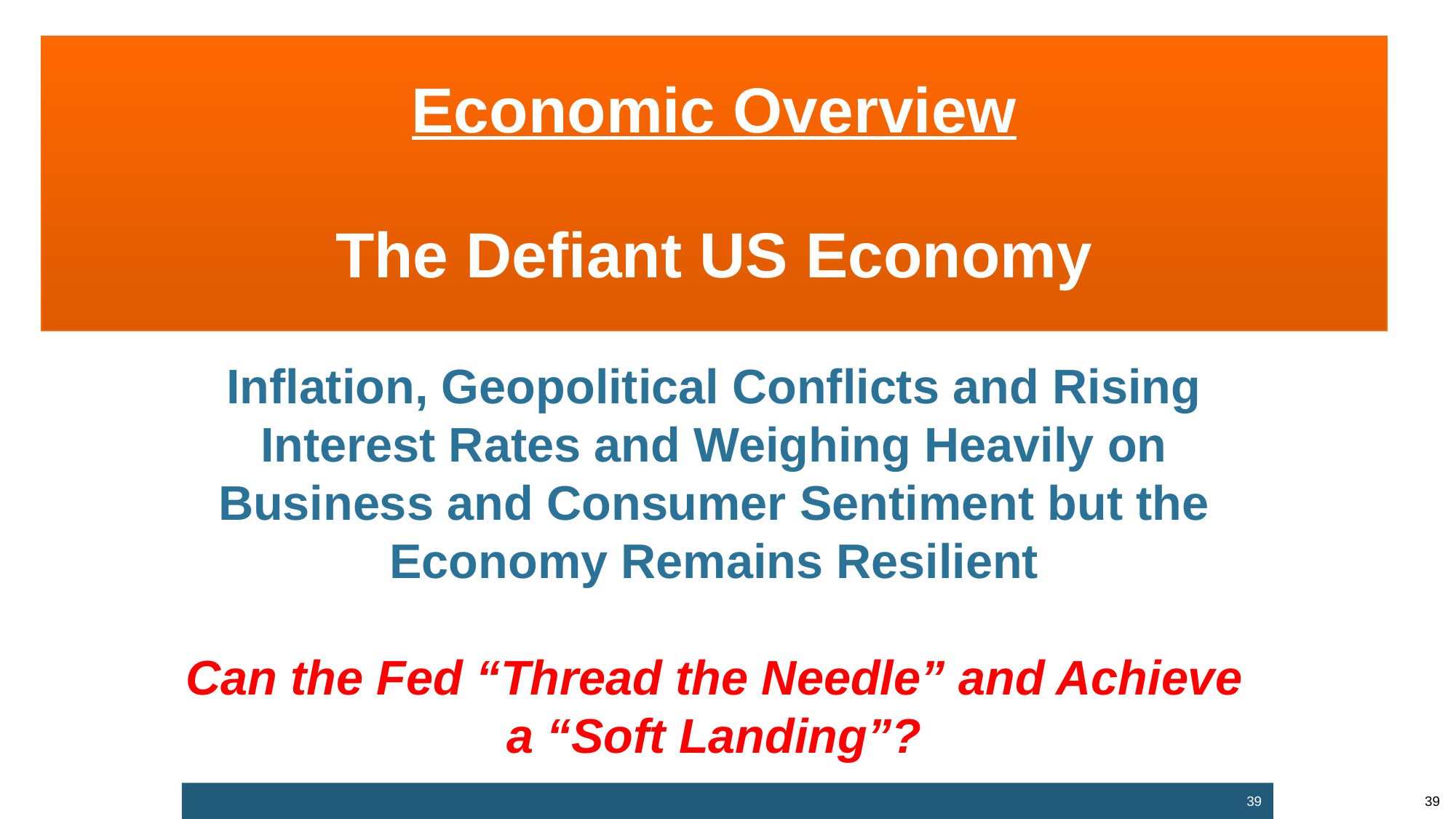

Economic Overview
The Defiant US Economy
Inflation, Geopolitical Conflicts and Rising Interest Rates and Weighing Heavily on Business and Consumer Sentiment but the Economy Remains Resilient

Can the Fed “Thread the Needle” and Achieve a “Soft Landing”?

39
39
12/01/09 - 9pm